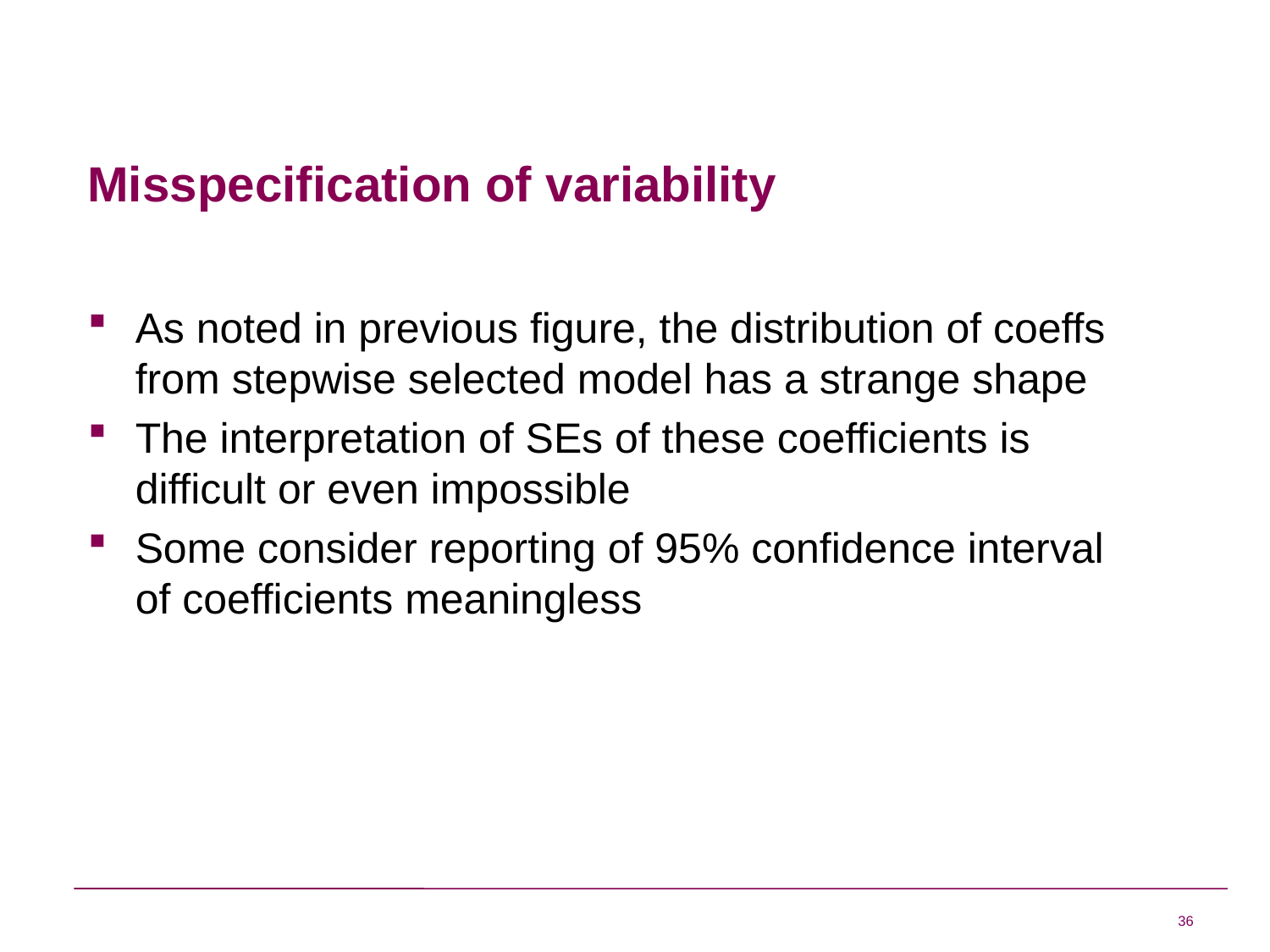

# Misspecification of variability
As noted in previous figure, the distribution of coeffs from stepwise selected model has a strange shape
The interpretation of SEs of these coefficients is difficult or even impossible
Some consider reporting of 95% confidence interval of coefficients meaningless
36